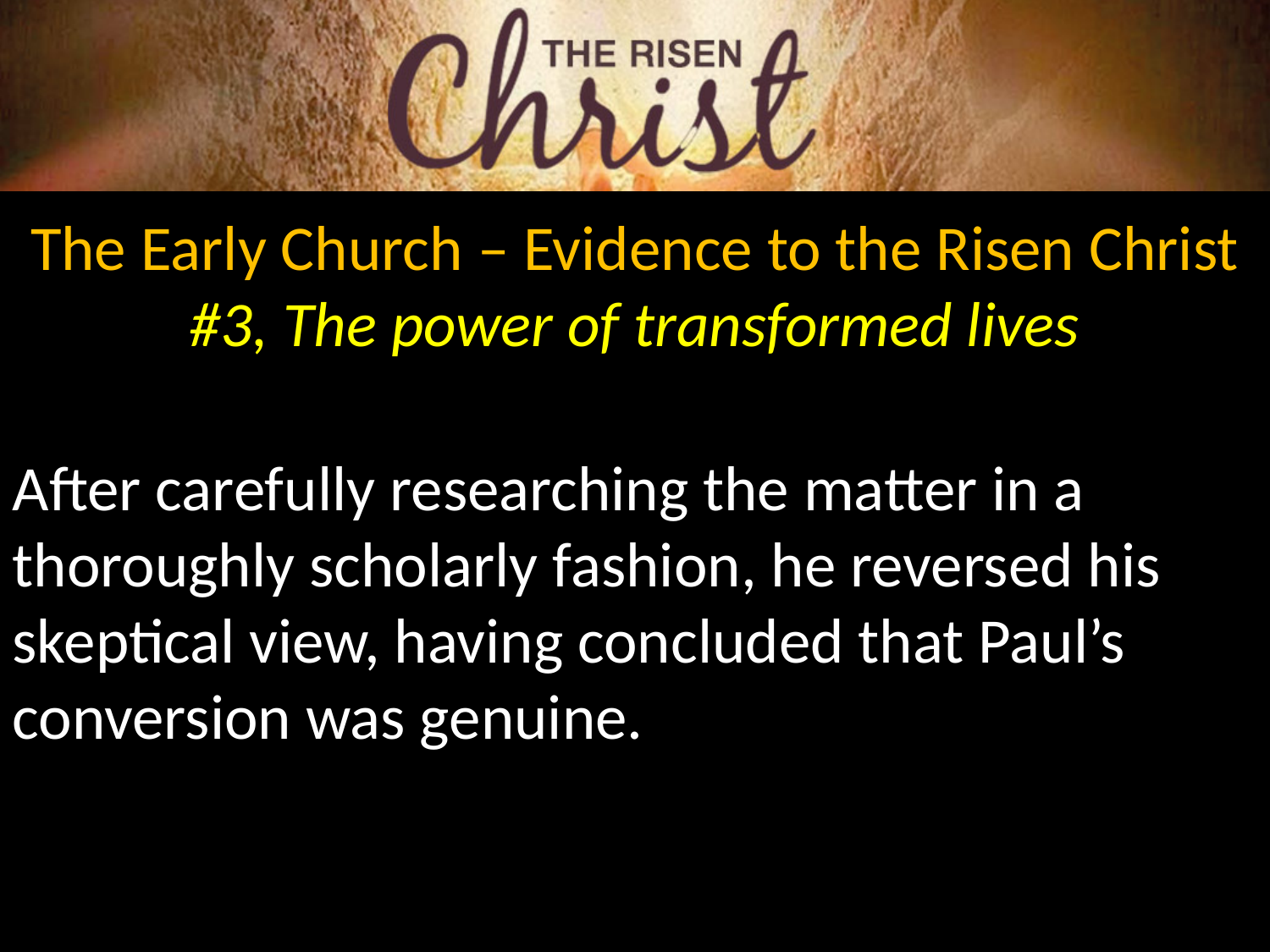

The Early Church – Evidence to the Risen Christ
#3, The power of transformed lives
After carefully researching the matter in a thoroughly scholarly fashion, he reversed his skeptical view, having concluded that Paul’s conversion was genuine.